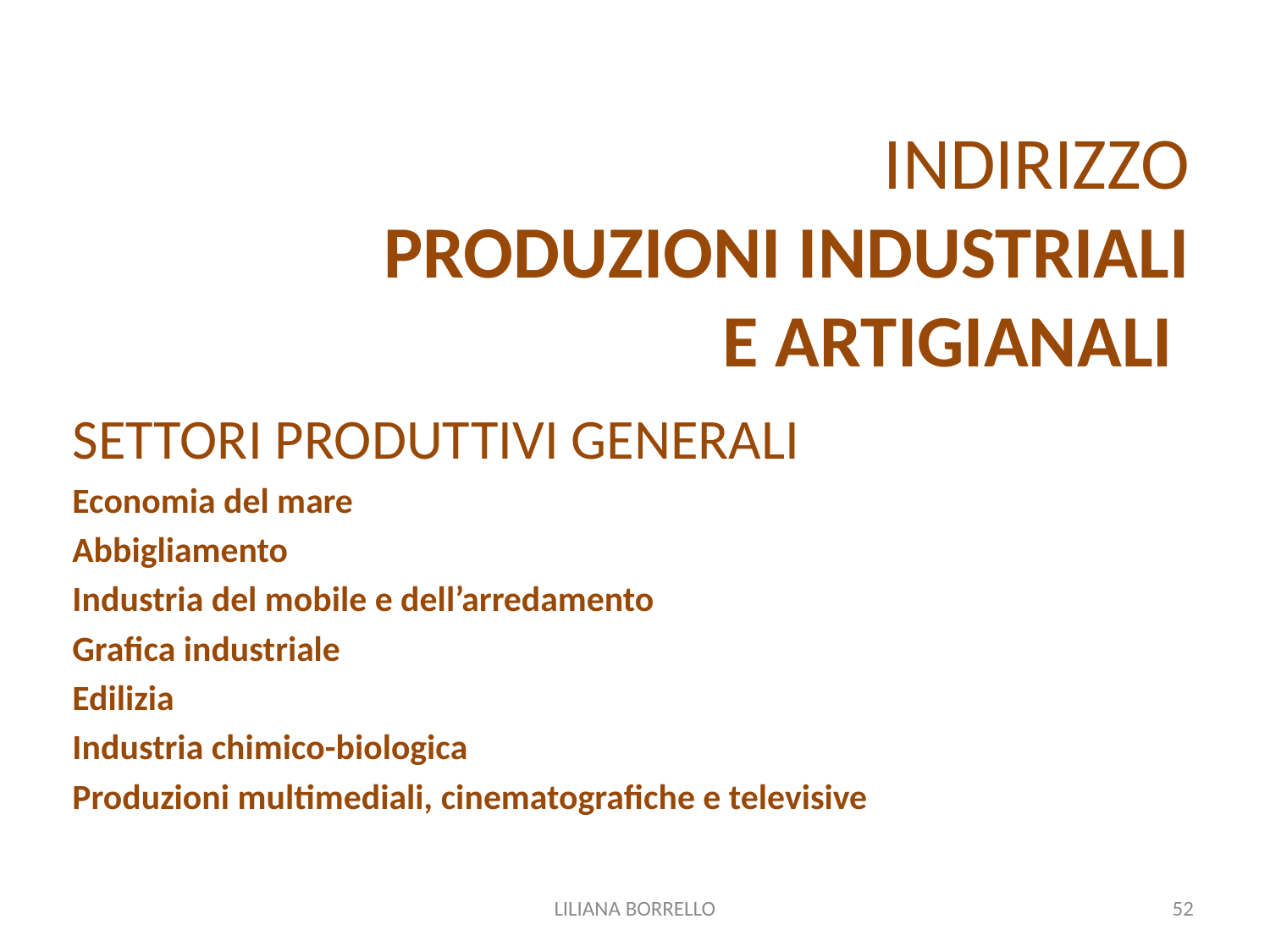

# INDIRIZZO PRODUZIONI INDUSTRIALI E ARTIGIANALI
SETTORI PRODUTTIVI GENERALI
Economia del mare
Abbigliamento
Industria del mobile e dell’arredamento
Grafica industriale
Edilizia
Industria chimico-biologica
Produzioni multimediali, cinematografiche e televisive
LILIANA BORRELLO
52